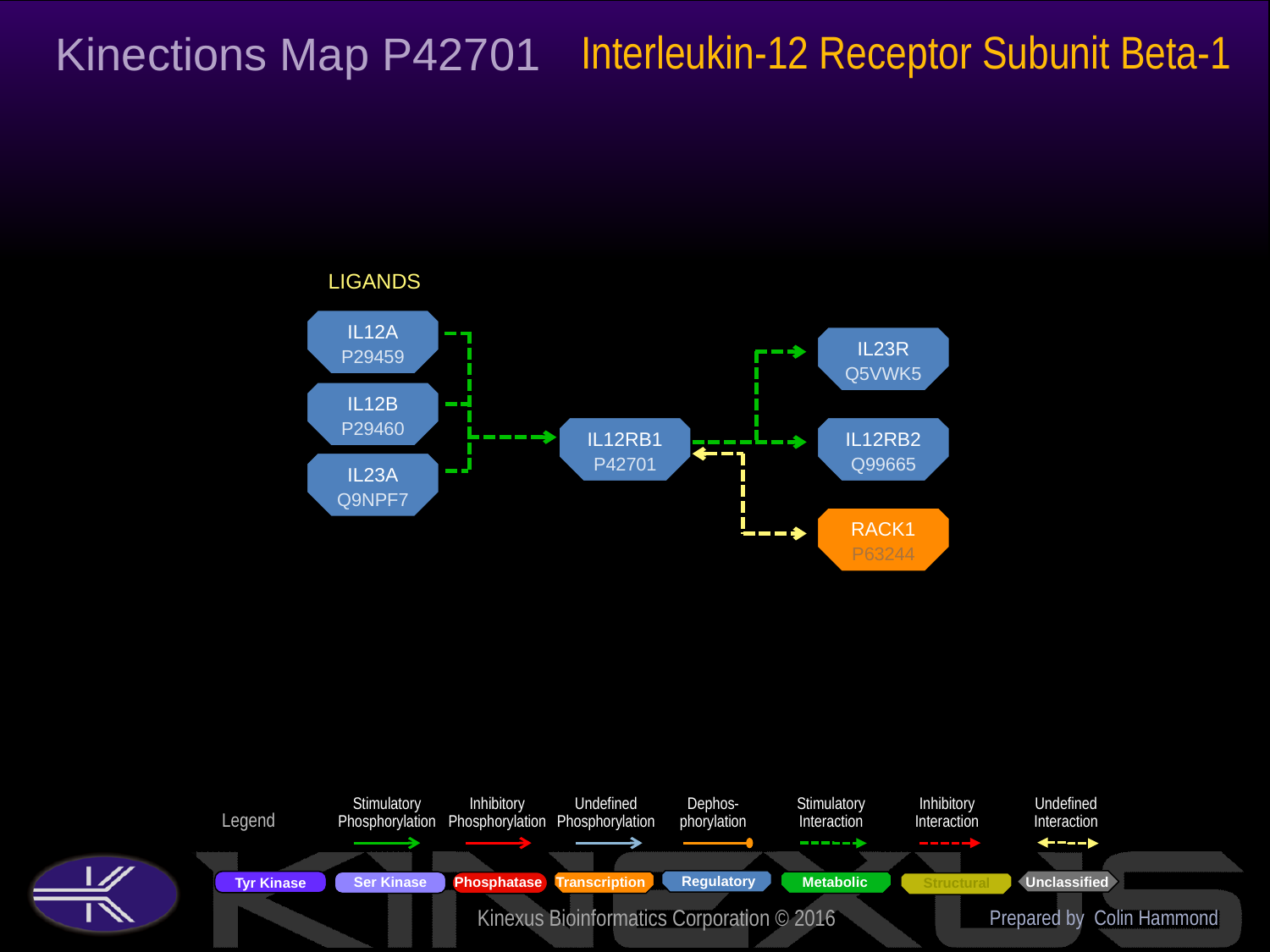

Interleukin-12 Receptor Subunit Beta-1
Kinections Map P42701
LIGANDS

IL12A
P29459

IL23R
Q5VWK5

IL12B
P29460

IL12RB1
P42701

IL12RB2
Q99665

IL23A
Q9NPF7

RACK1
P63244
Prepared by  Colin Hammond